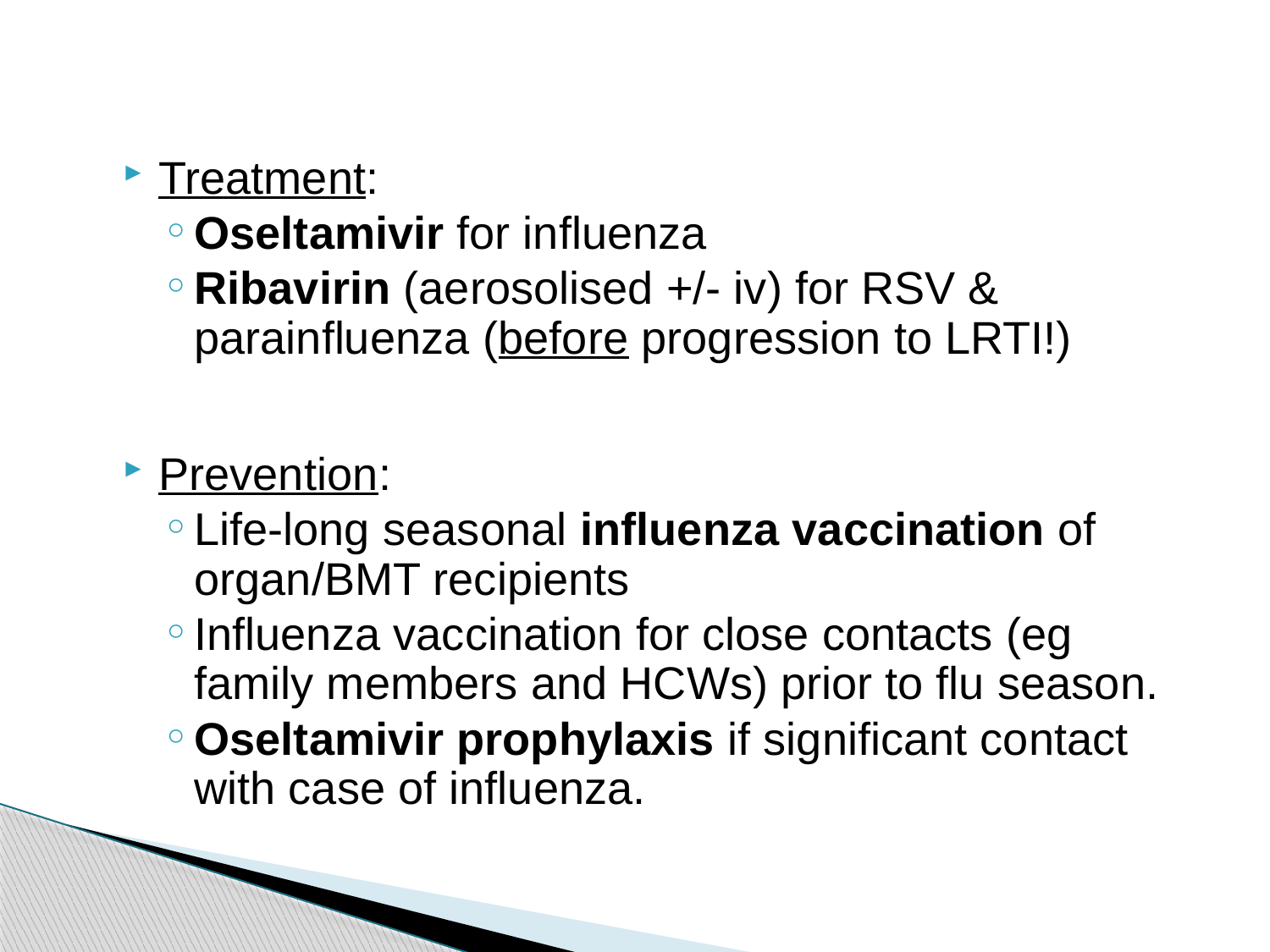

Treatment:
Oseltamivir for influenza
Ribavirin (aerosolised +/- iv) for RSV & parainfluenza (before progression to LRTI!)

Prevention:
Life-long seasonal influenza vaccination of organ/BMT recipients
Influenza vaccination for close contacts (eg family members and HCWs) prior to flu season.
Oseltamivir prophylaxis if significant contact with case of influenza.